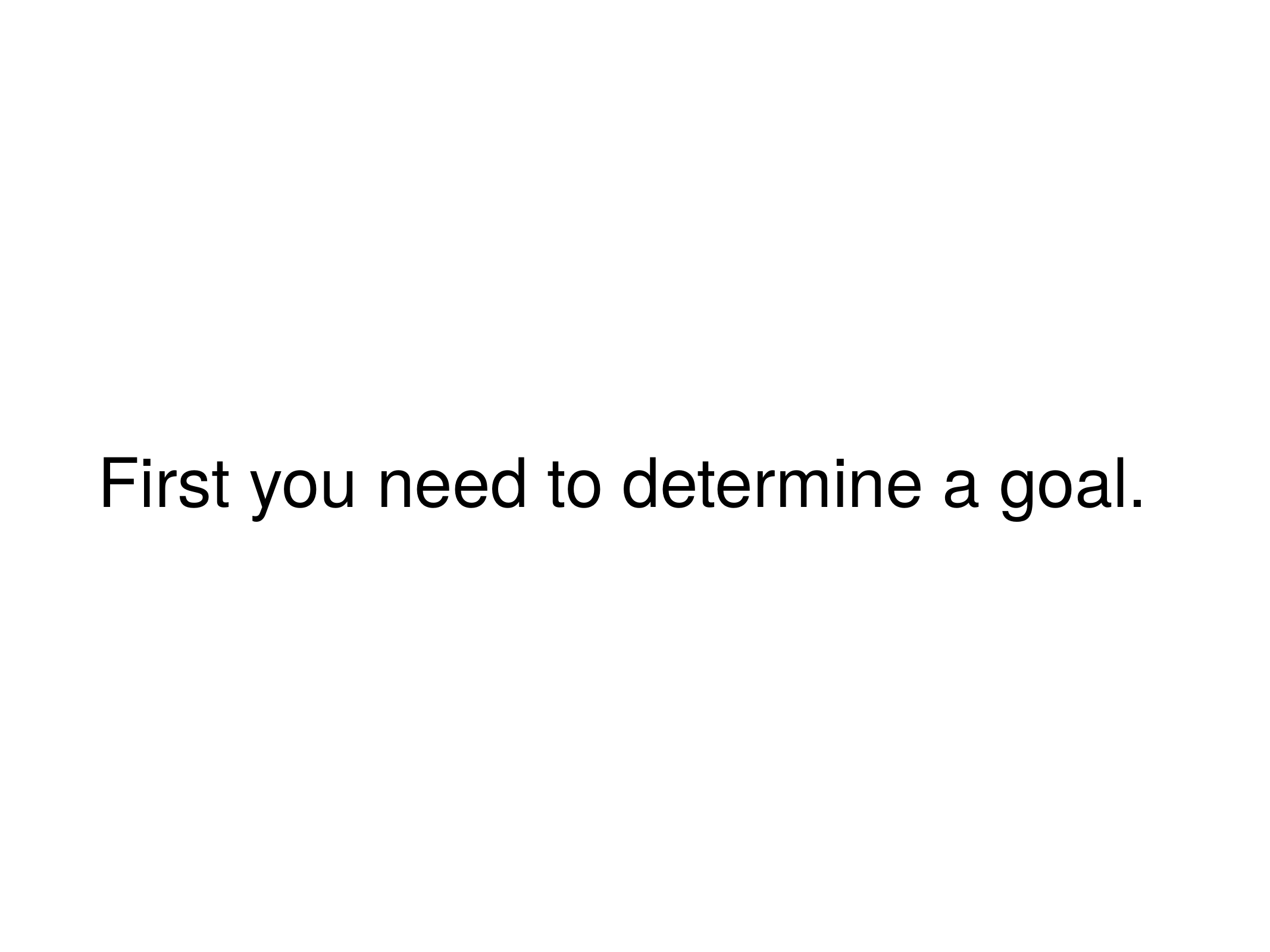

# First you need to determine a goal.